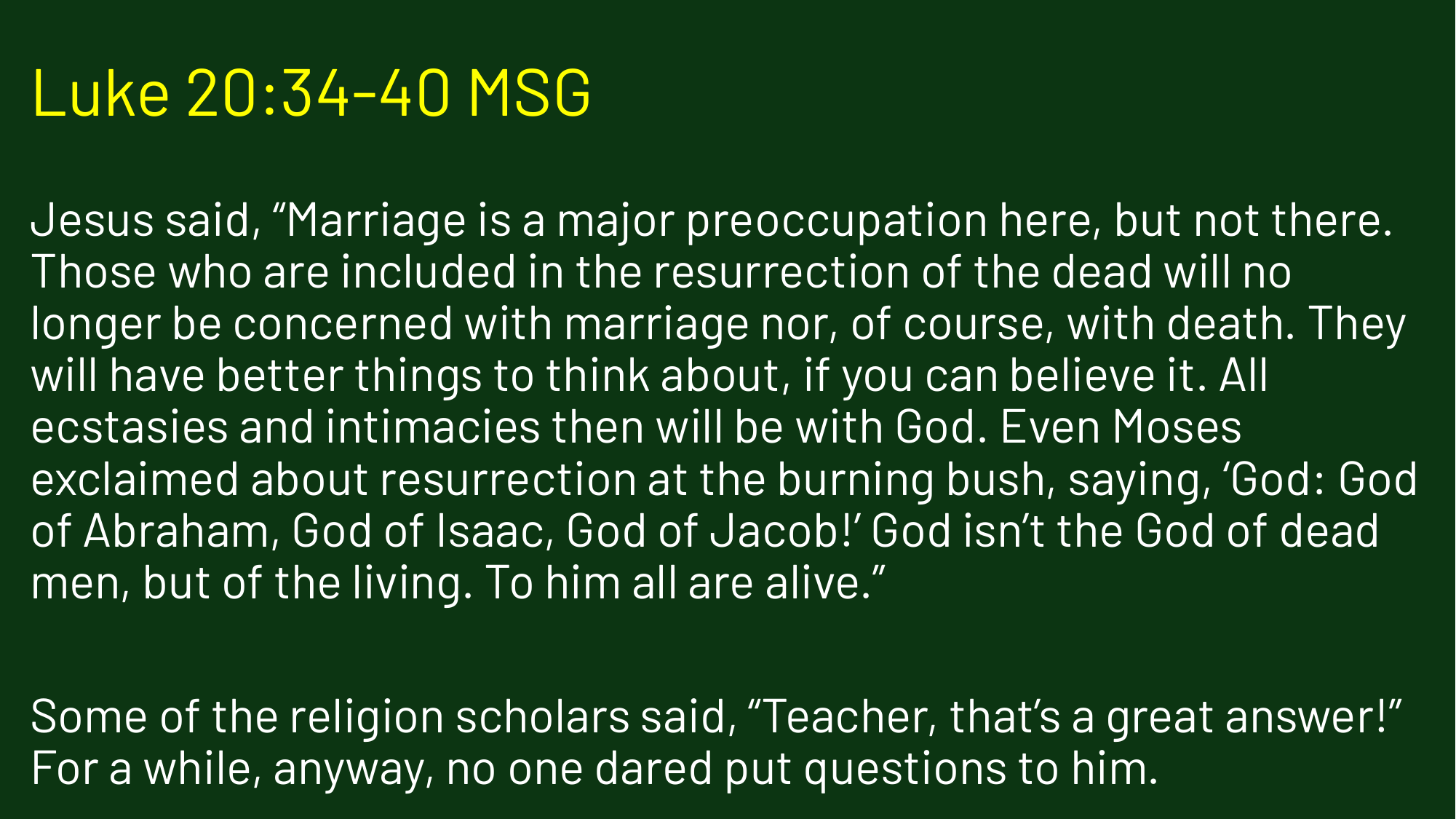

# Luke 20:34-40 MSG
Jesus said, “Marriage is a major preoccupation here, but not there. Those who are included in the resurrection of the dead will no longer be concerned with marriage nor, of course, with death. They will have better things to think about, if you can believe it. All ecstasies and intimacies then will be with God. Even Moses exclaimed about resurrection at the burning bush, saying, ‘God: God of Abraham, God of Isaac, God of Jacob!’ God isn’t the God of dead men, but of the living. To him all are alive.”

Some of the religion scholars said, “Teacher, that’s a great answer!” For a while, anyway, no one dared put questions to him.